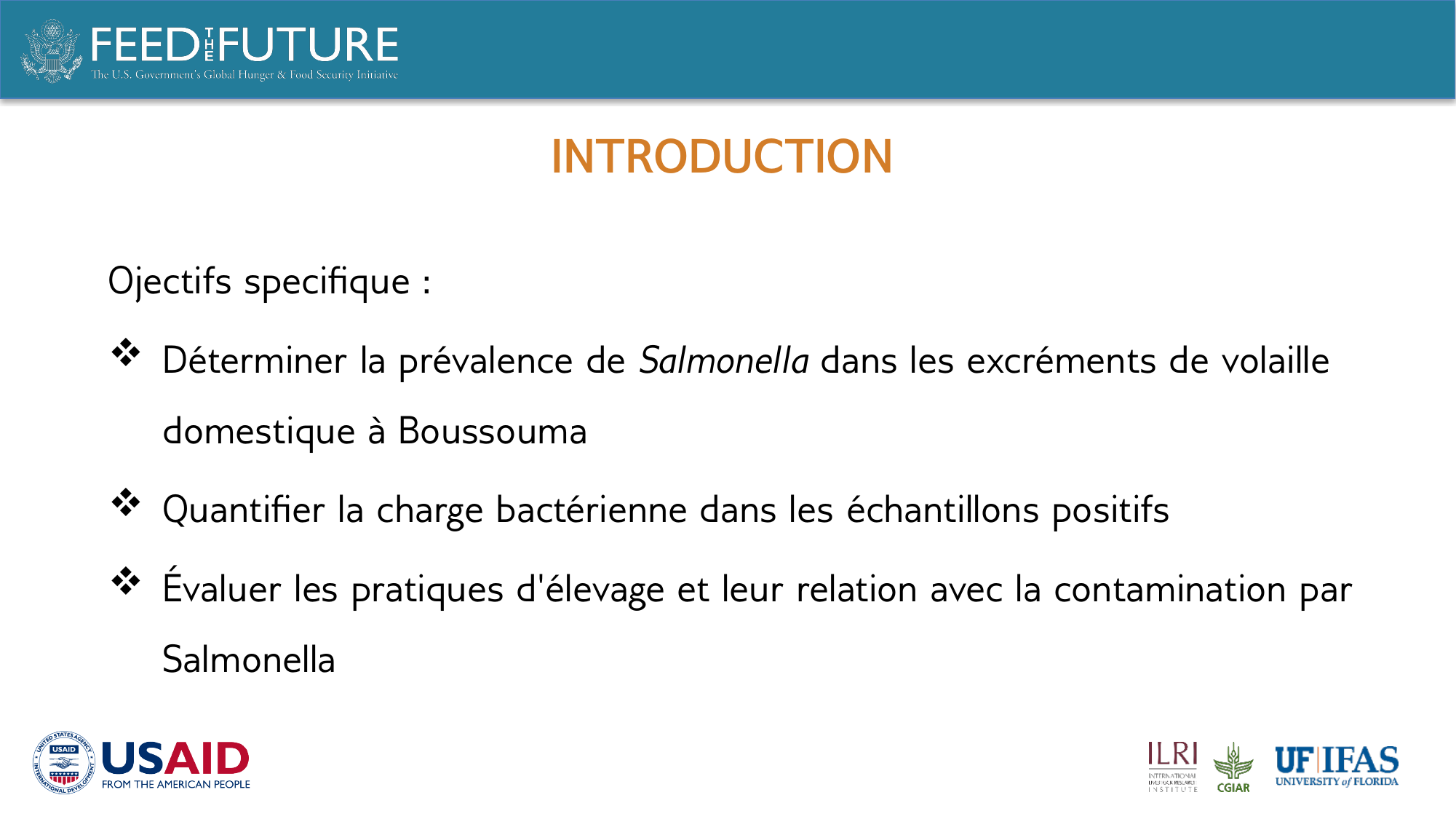

# INTRODUCTION
Ojectifs specifique :
Déterminer la prévalence de Salmonella dans les excréments de volaille domestique à Boussouma
Quantifier la charge bactérienne dans les échantillons positifs
Évaluer les pratiques d'élevage et leur relation avec la contamination par Salmonella